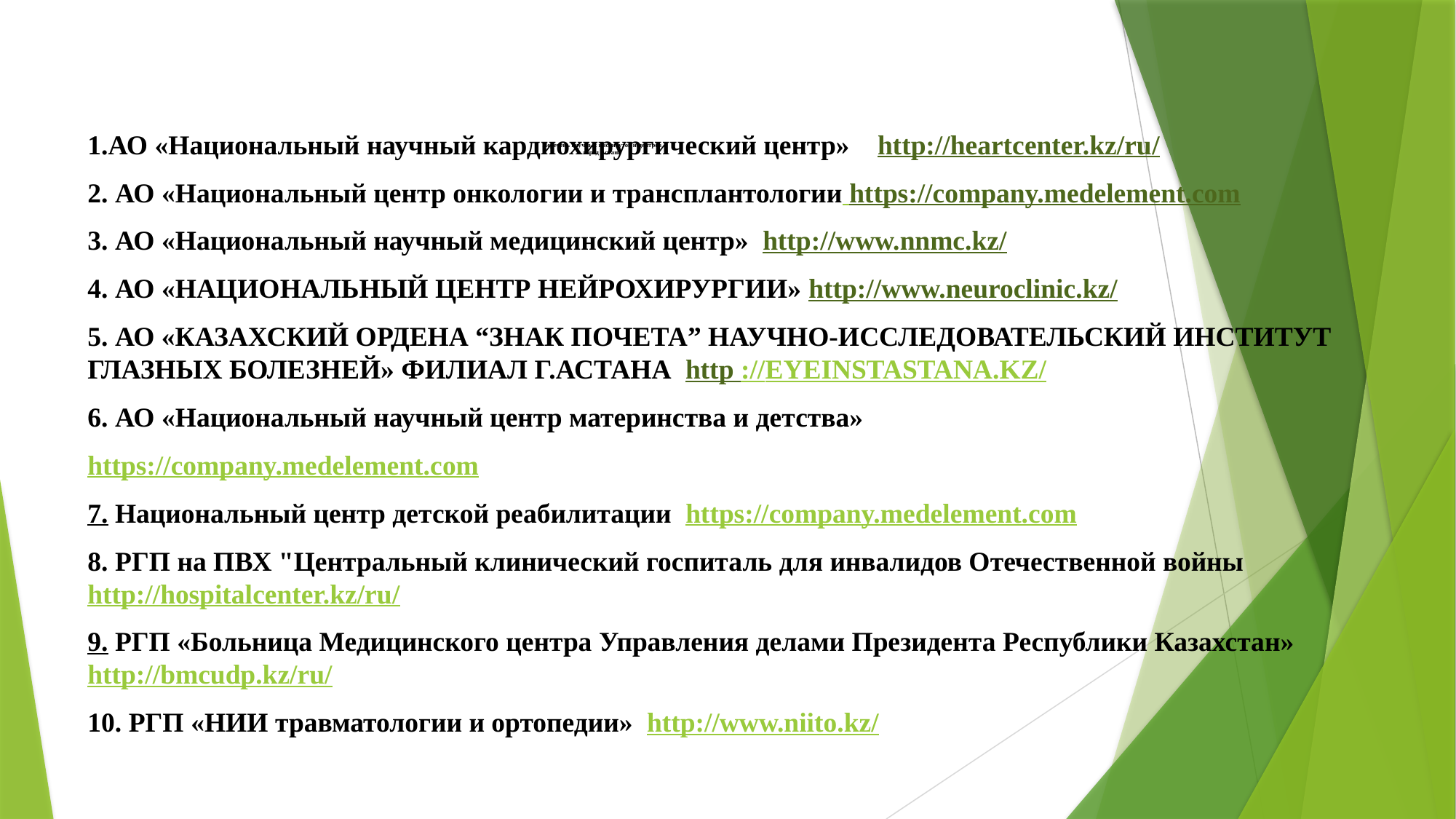

# Перечень научных институтов и центров город Астана
1.АО «Национальный научный кардиохирургический центр»    http://heartcenter.kz/ru/
2. АО «Национальный центр онкологии и трансплантологии https://company.medelement.com
3. АО «Национальный научный медицинский центр»  http://www.nnmc.kz/
4. АО «НАЦИОНАЛЬНЫЙ ЦЕНТР НЕЙРОХИРУРГИИ» http://www.neuroclinic.kz/
5. АО «КАЗАХСКИЙ ОРДЕНА “ЗНАК ПОЧЕТА” НАУЧНО-ИССЛЕДОВАТЕЛЬСКИЙ ИНСТИТУТ ГЛАЗНЫХ БОЛЕЗНЕЙ» ФИЛИАЛ Г.АСТАНА  http ://eyeinstastana.kz/
6. АО «Национальный научный центр материнства и детства»
https://company.medelement.com
7. Национальный центр детской реабилитации  https://company.medelement.com
8. РГП на ПВХ "Центральный клинический госпиталь для инвалидов Отечественной войныhttp://hospitalcenter.kz/ru/
9. РГП «Больница Медицинского центра Управления делами Президента Республики Казахстан»  http://bmcudp.kz/ru/
10. РГП «НИИ травматологии и ортопедии»  http://www.niito.kz/